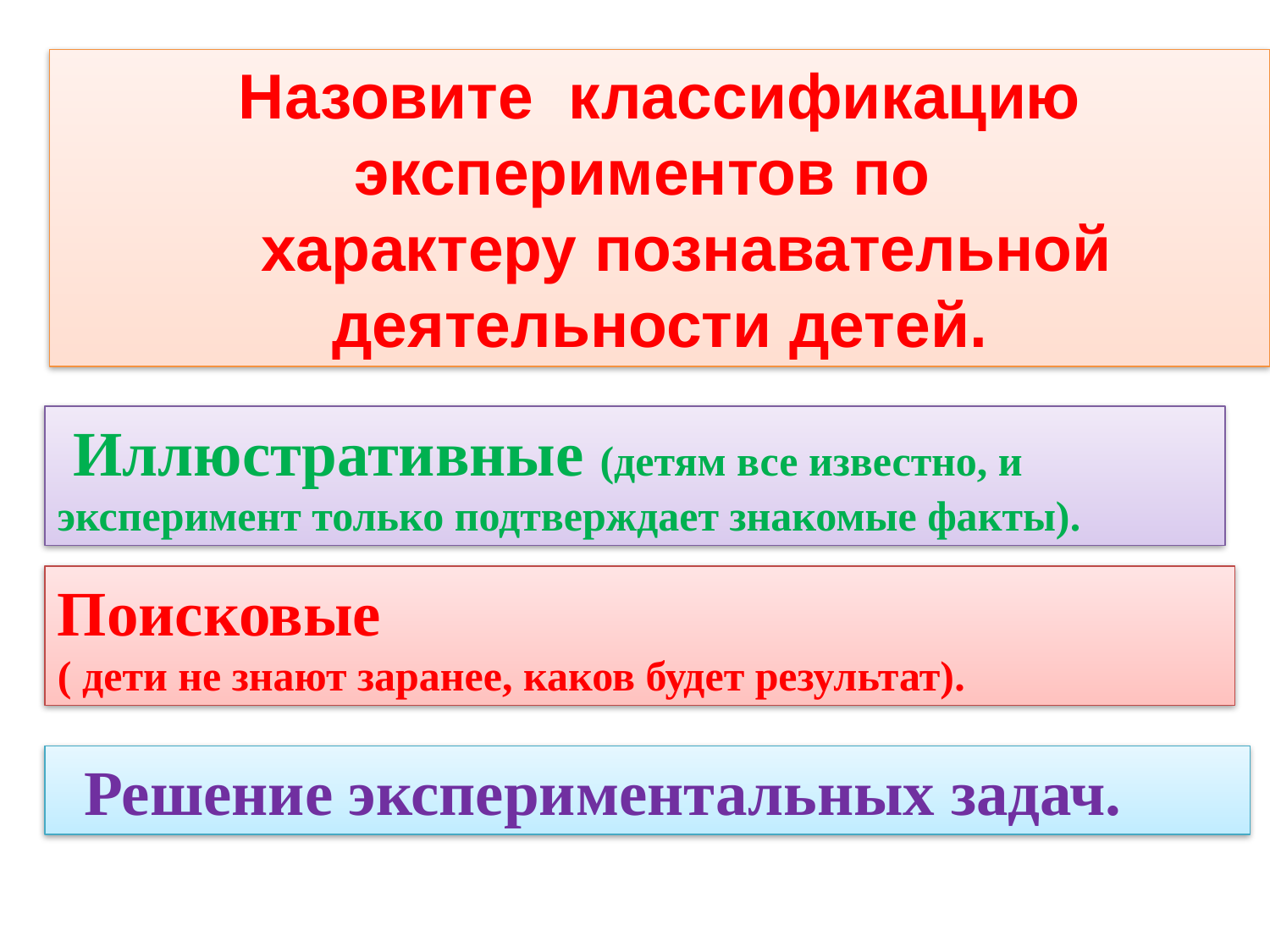

Назовите  классификацию экспериментов по
   характеру познавательной деятельности детей.
 Иллюстративные (детям все известно, и эксперимент только подтверждает знакомые факты).
Поисковые
( дети не знают заранее, каков будет результат).
  Решение экспериментальных задач.